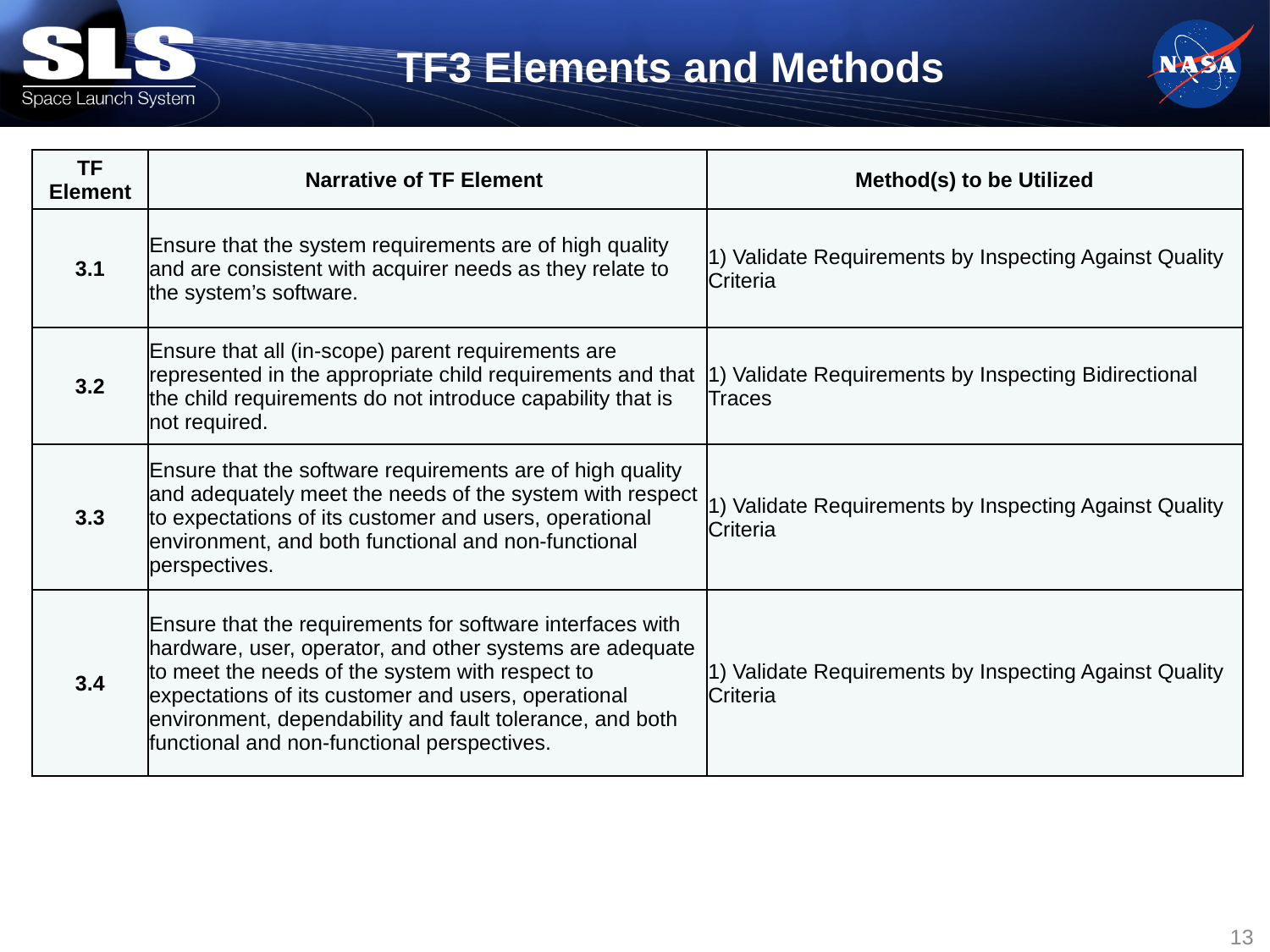

# TF3 Elements and Methods
| TF Element | Narrative of TF Element | Method(s) to be Utilized |
| --- | --- | --- |
| 3.1 | Ensure that the system requirements are of high quality and are consistent with acquirer needs as they relate to the system’s software. | 1) Validate Requirements by Inspecting Against Quality Criteria |
| 3.2 | Ensure that all (in-scope) parent requirements are represented in the appropriate child requirements and that the child requirements do not introduce capability that is not required. | 1) Validate Requirements by Inspecting Bidirectional Traces |
| 3.3 | Ensure that the software requirements are of high quality and adequately meet the needs of the system with respect to expectations of its customer and users, operational environment, and both functional and non-functional perspectives. | 1) Validate Requirements by Inspecting Against Quality Criteria |
| 3.4 | Ensure that the requirements for software interfaces with hardware, user, operator, and other systems are adequate to meet the needs of the system with respect to expectations of its customer and users, operational environment, dependability and fault tolerance, and both functional and non-functional perspectives. | 1) Validate Requirements by Inspecting Against Quality Criteria |
13